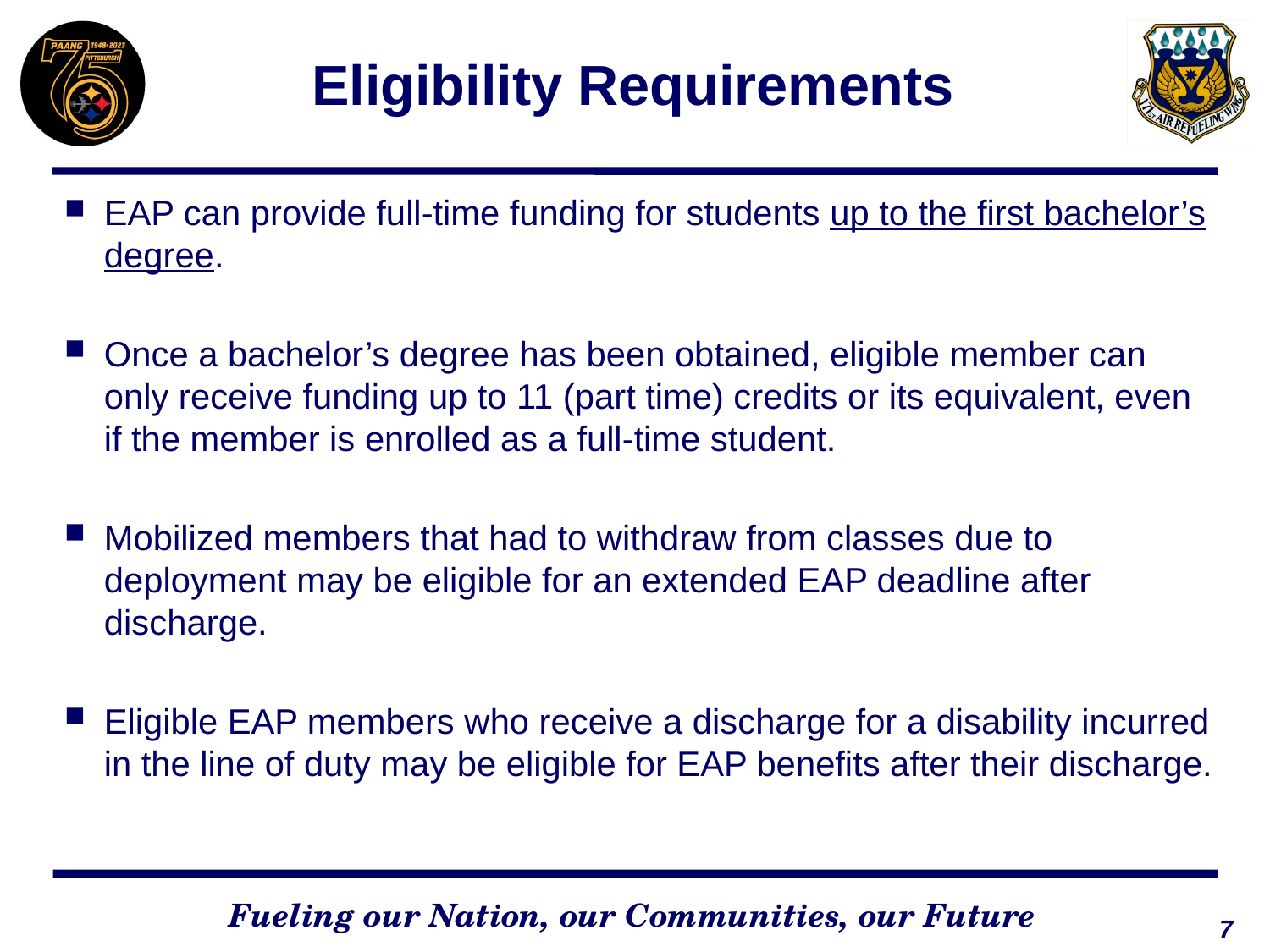

# Eligibility Requirements
EAP can provide full-time funding for students up to the first bachelor’s degree.

Once a bachelor’s degree has been obtained, eligible member can only receive funding up to 11 (part time) credits or its equivalent, even if the member is enrolled as a full-time student.

Mobilized members that had to withdraw from classes due to deployment may be eligible for an extended EAP deadline after discharge.

Eligible EAP members who receive a discharge for a disability incurred in the line of duty may be eligible for EAP benefits after their discharge.